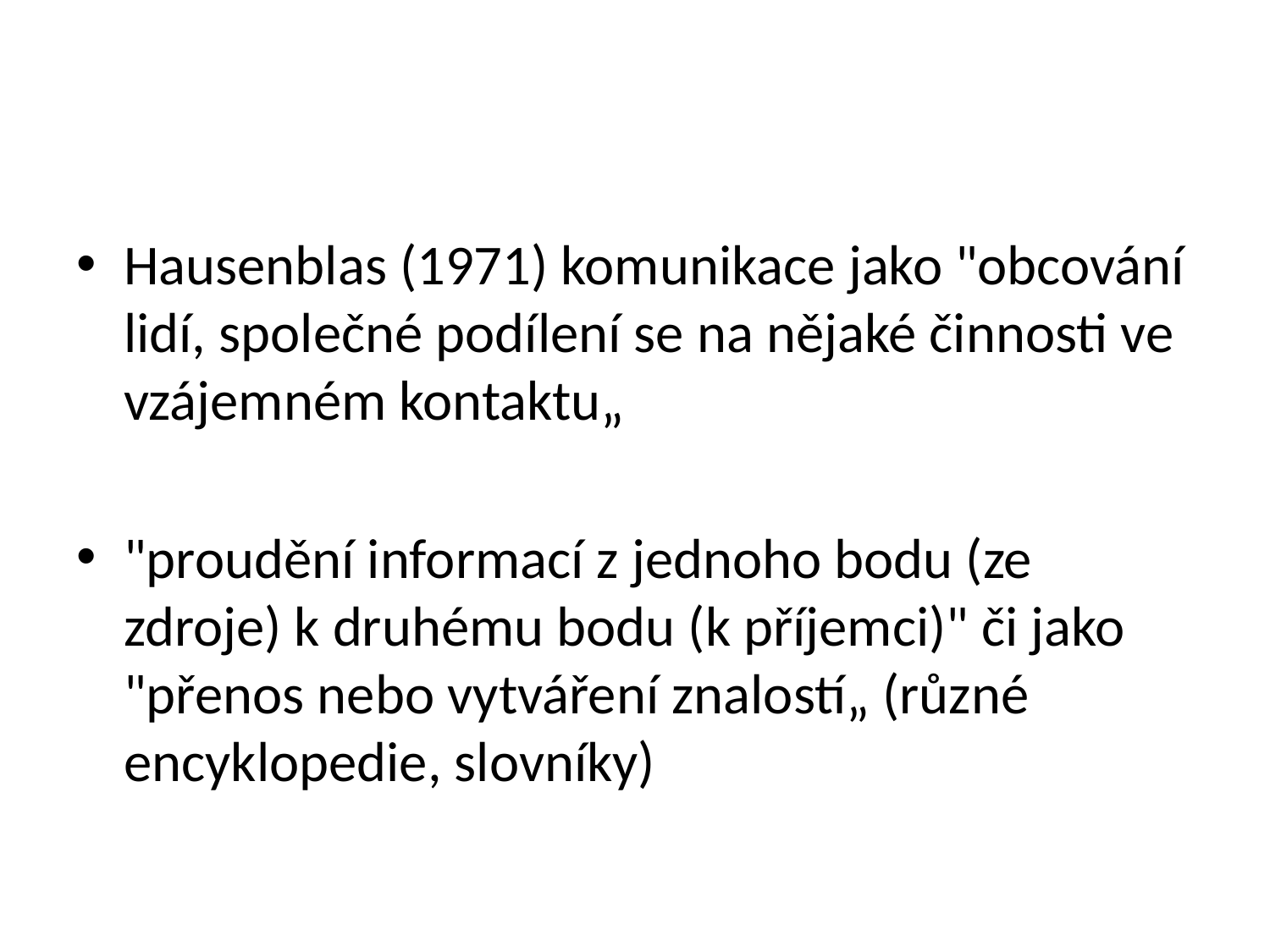

#
Hausenblas (1971) komunikace jako "obcování lidí, společné podílení se na nějaké činnosti ve vzájemném kontaktu„

"proudění informací z jednoho bodu (ze zdroje) k druhému bodu (k příjemci)" či jako "přenos nebo vytváření znalostí„ (různé encyklopedie, slovníky)